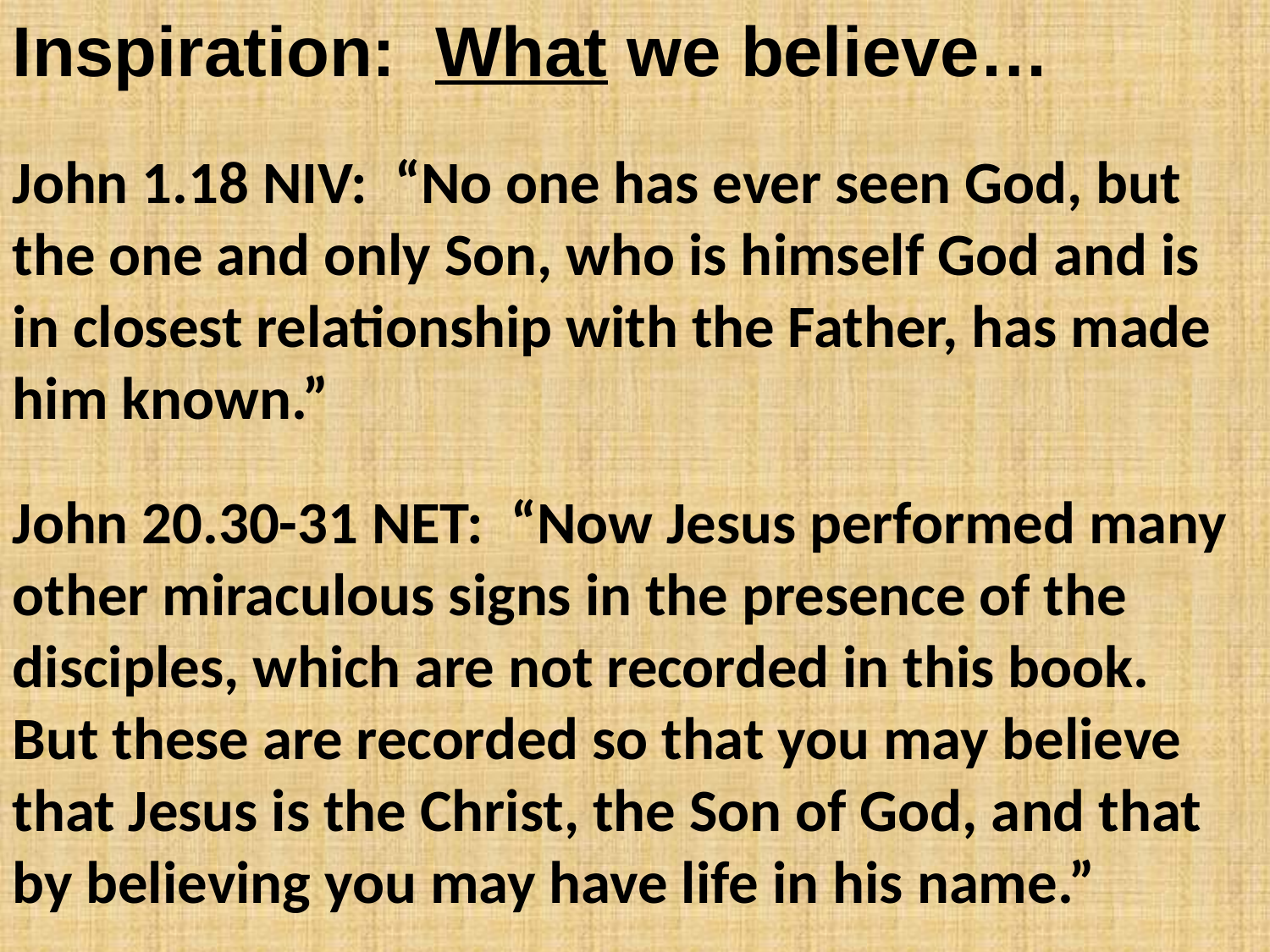

Inspiration:  What we believe…
John 1.18 NIV:  “No one has ever seen God, but the one and only Son, who is himself God and is in closest relationship with the Father, has made him known.”
John 20.30-31 NET:  “Now Jesus performed many other miraculous signs in the presence of the disciples, which are not recorded in this book.  But these are recorded so that you may believe that Jesus is the Christ, the Son of God, and that by believing you may have life in his name.”